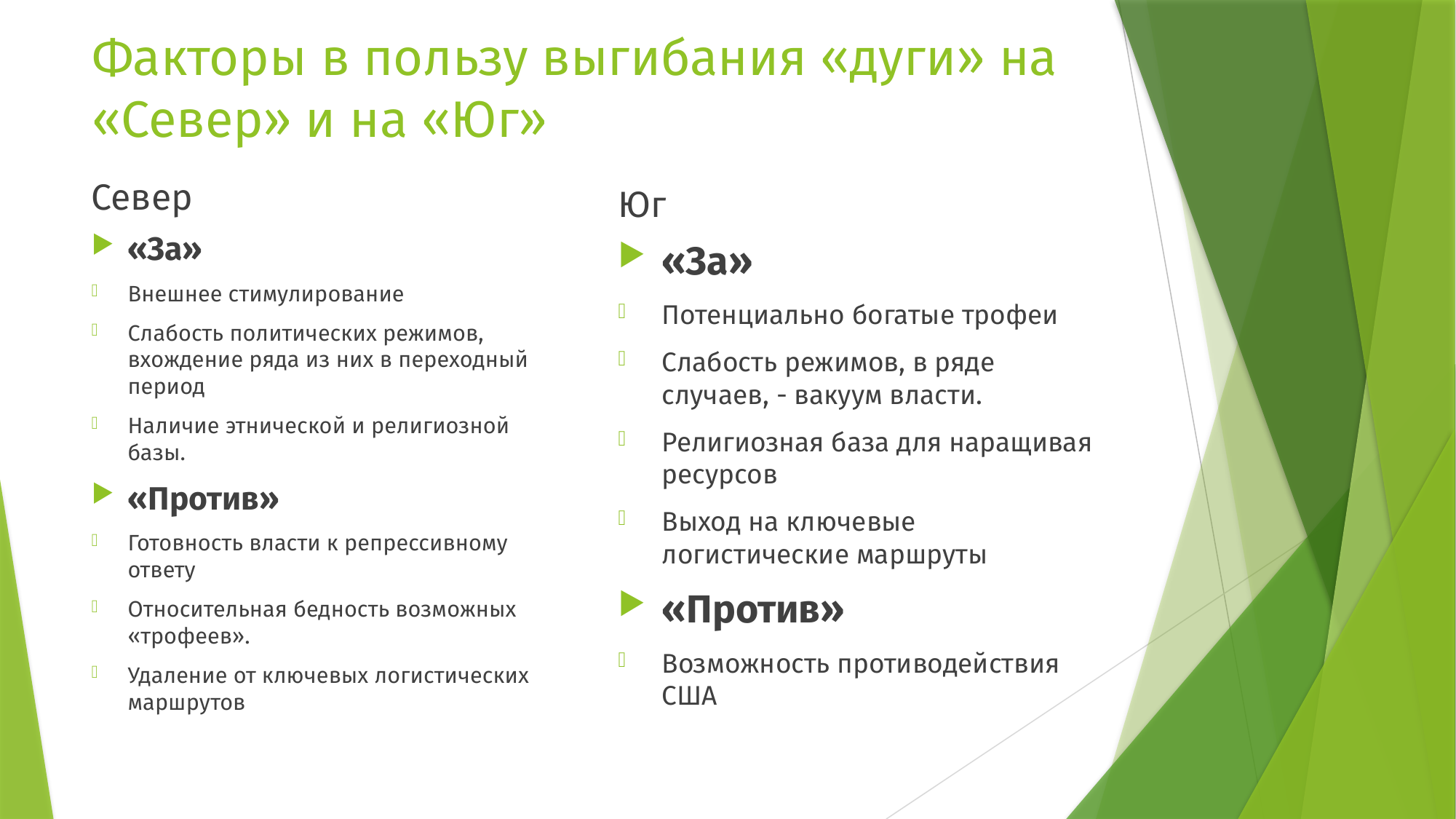

# Факторы в пользу выгибания «дуги» на «Север» и на «Юг»
Север
Юг
«За»
Внешнее стимулирование
Слабость политических режимов, вхождение ряда из них в переходный период
Наличие этнической и религиозной базы.
«Против»
Готовность власти к репрессивному ответу
Относительная бедность возможных «трофеев».
Удаление от ключевых логистических маршрутов
«За»
Потенциально богатые трофеи
Слабость режимов, в ряде случаев, - вакуум власти.
Религиозная база для наращивая ресурсов
Выход на ключевые логистические маршруты
«Против»
Возможность противодействия США